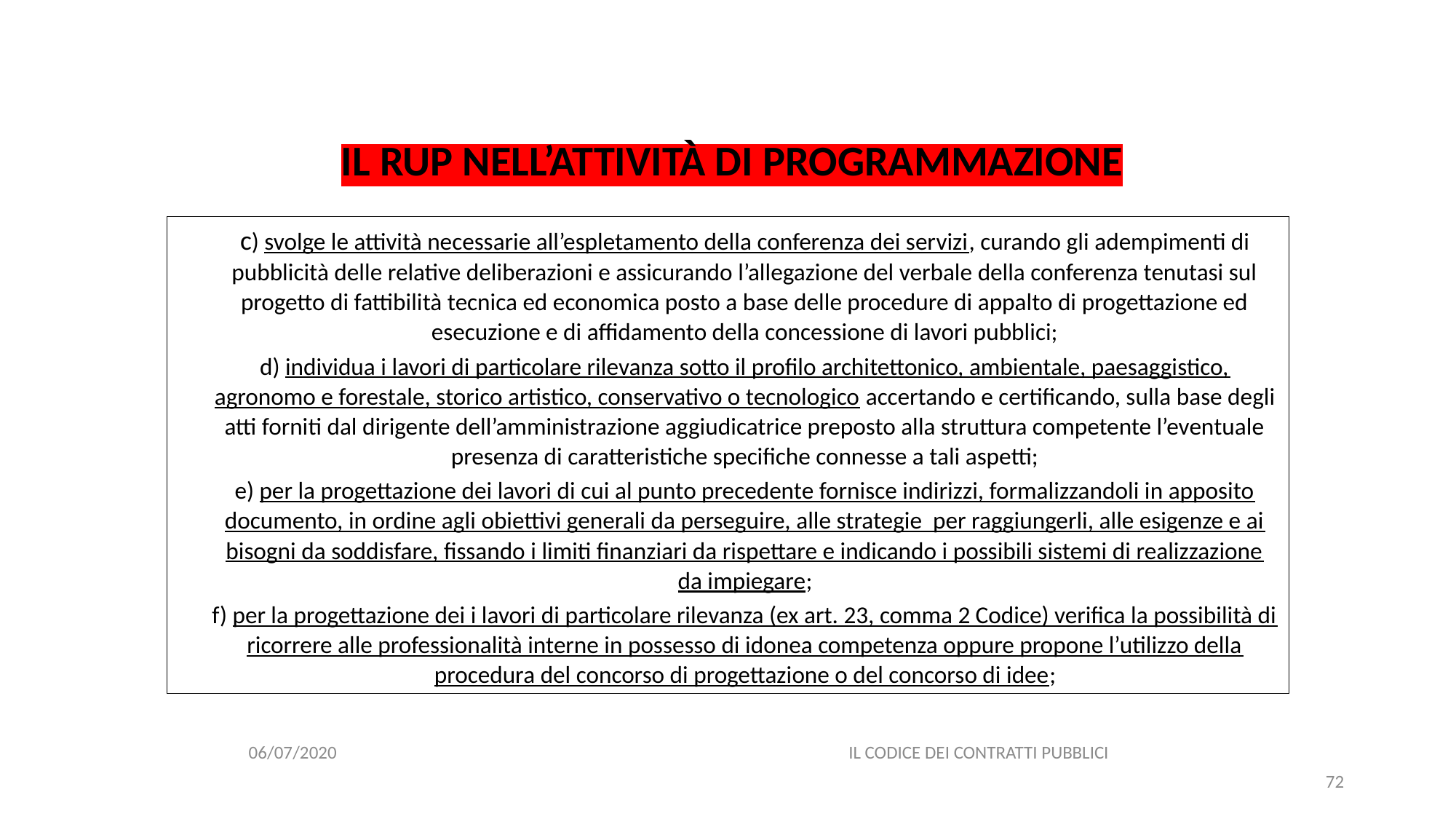

#
IL RUP NELL’ATTIVITÀ DI PROGRAMMAZIONE

c) svolge le attività necessarie all’espletamento della conferenza dei servizi, curando gli adempimenti di pubblicità delle relative deliberazioni e assicurando l’allegazione del verbale della conferenza tenutasi sul progetto di fattibilità tecnica ed economica posto a base delle procedure di appalto di progettazione ed esecuzione e di affidamento della concessione di lavori pubblici;
d) individua i lavori di particolare rilevanza sotto il profilo architettonico, ambientale, paesaggistico, agronomo e forestale, storico artistico, conservativo o tecnologico accertando e certificando, sulla base degli atti forniti dal dirigente dell’amministrazione aggiudicatrice preposto alla struttura competente l’eventuale presenza di caratteristiche specifiche connesse a tali aspetti;
e) per la progettazione dei lavori di cui al punto precedente fornisce indirizzi, formalizzandoli in apposito documento, in ordine agli obiettivi generali da perseguire, alle strategie  per raggiungerli, alle esigenze e ai bisogni da soddisfare, fissando i limiti finanziari da rispettare e indicando i possibili sistemi di realizzazione da impiegare;
f) per la progettazione dei i lavori di particolare rilevanza (ex art. 23, comma 2 Codice) verifica la possibilità di ricorrere alle professionalità interne in possesso di idonea competenza oppure propone l’utilizzo della procedura del concorso di progettazione o del concorso di idee;

06/07/2020
IL CODICE DEI CONTRATTI PUBBLICI
72